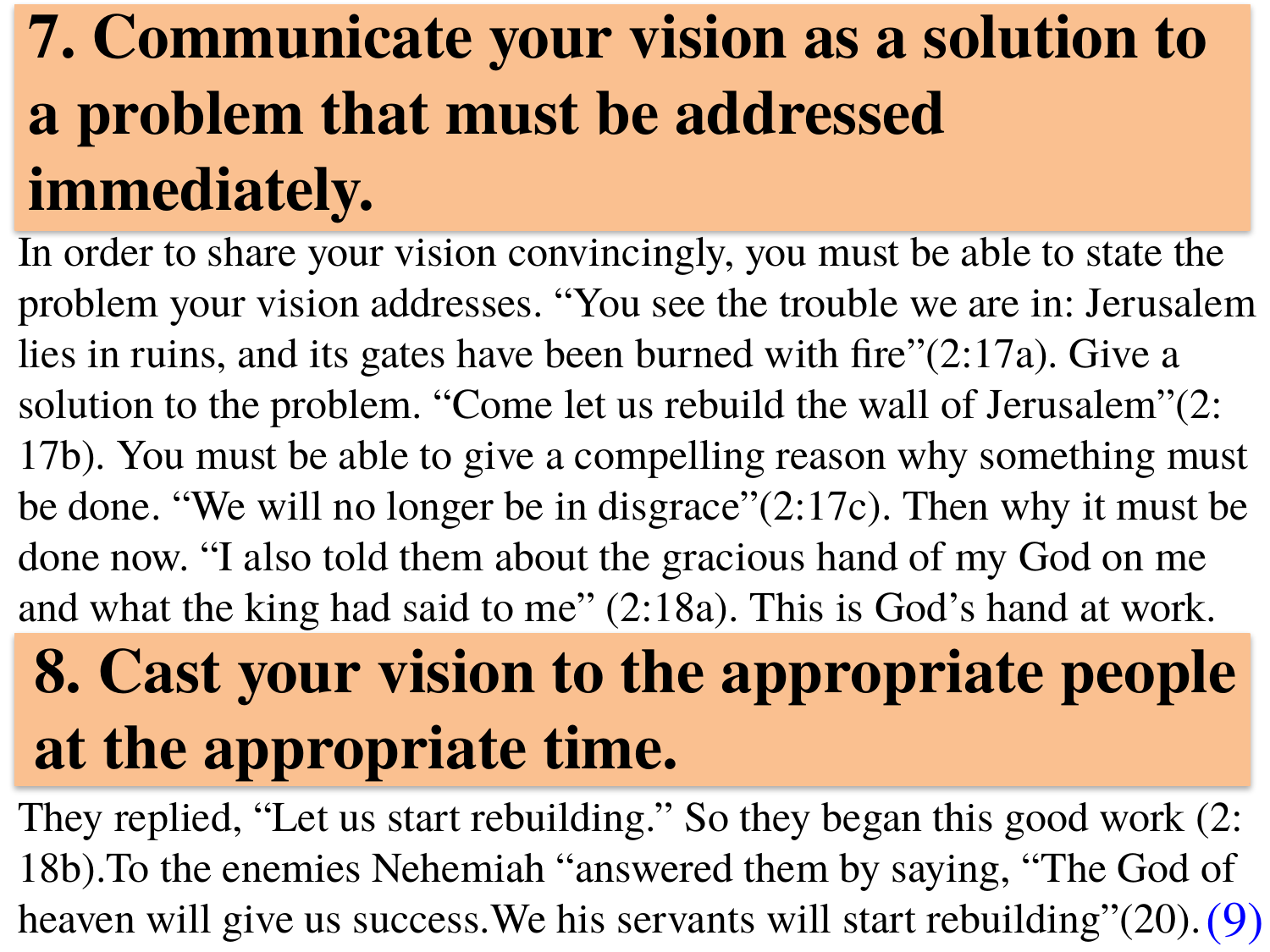

7. Communicate your vision as a solution to a problem that must be addressed immediately.

In order to share your vision convincingly, you must be able to state the problem your vision addresses. “You see the trouble we are in: Jerusalem lies in ruins, and its gates have been burned with fire”(2:17a). Give a solution to the problem. “Come let us rebuild the wall of Jerusalem”(2: 17b). You must be able to give a compelling reason why something must be done. “We will no longer be in disgrace”(2:17c). Then why it must be done now. “I also told them about the gracious hand of my God on me and what the king had said to me” (2:18a). This is God’s hand at work.
8. Cast your vision to the appropriate people at the appropriate time.

They replied, “Let us start rebuilding.” So they began this good work (2: 18b).To the enemies Nehemiah “answered them by saying, “The God of heaven will give us success.We his servants will start rebuilding”(20).
(9)